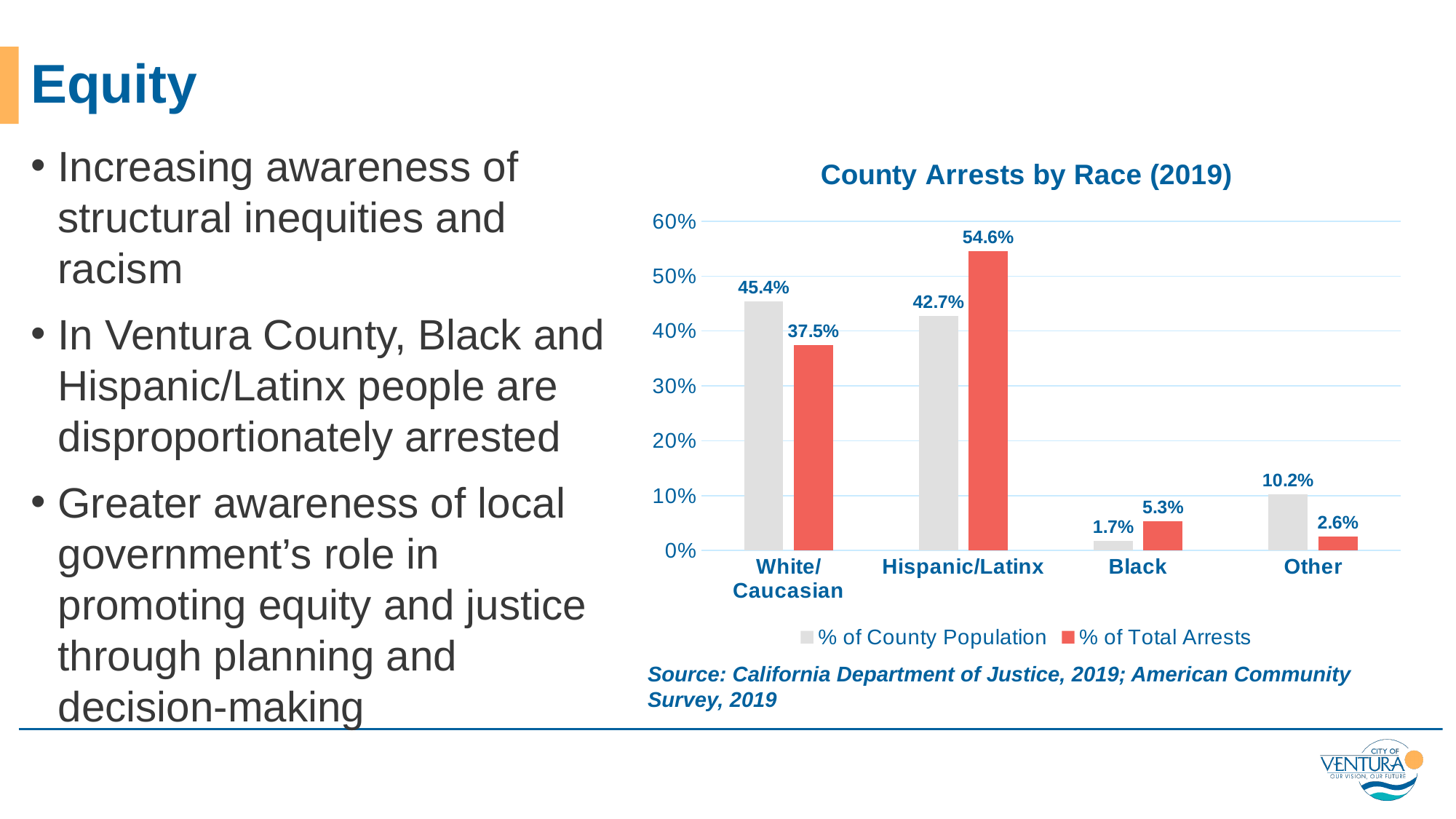

# Equity
Increasing awareness of structural inequities and racism
In Ventura County, Black and Hispanic/Latinx people are disproportionately arrested
Greater awareness of local government’s role in promoting equity and justice through planning and decision-making

### Chart: County Arrests by Race (2019)

| Category | % of County Population | % of Total Arrests |
|---|---|---|
| White/Caucasian | 0.454 | 0.375 |
| Hispanic/Latinx | 0.427 | 0.546 |
| Black | 0.017 | 0.053 |
| Other | 0.102 | 0.026 |
Source: California Department of Justice, 2019; American Community Survey, 2019